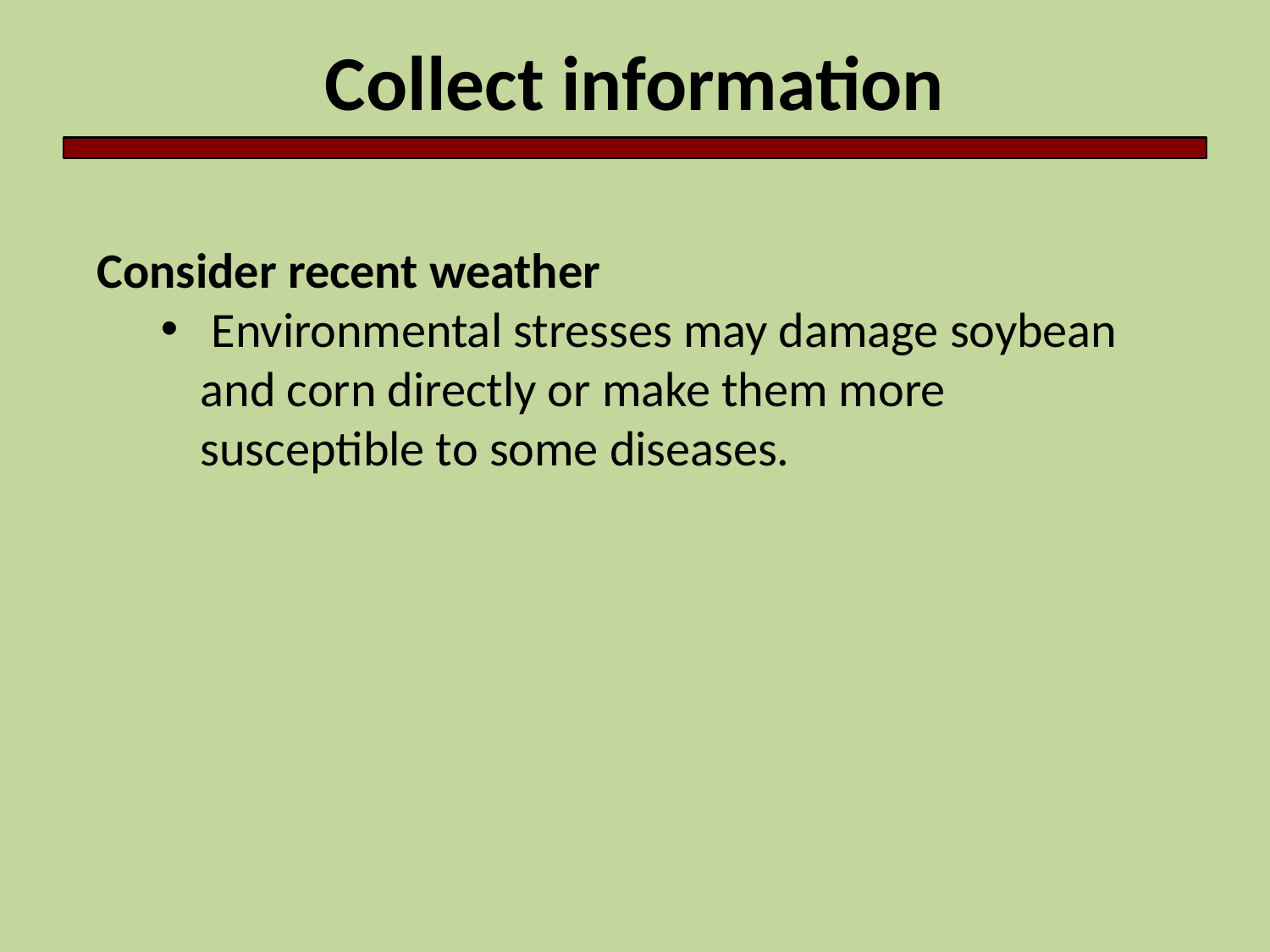

Collect information
Consider recent weather
 Environmental stresses may damage soybean and corn directly or make them more susceptible to some diseases.